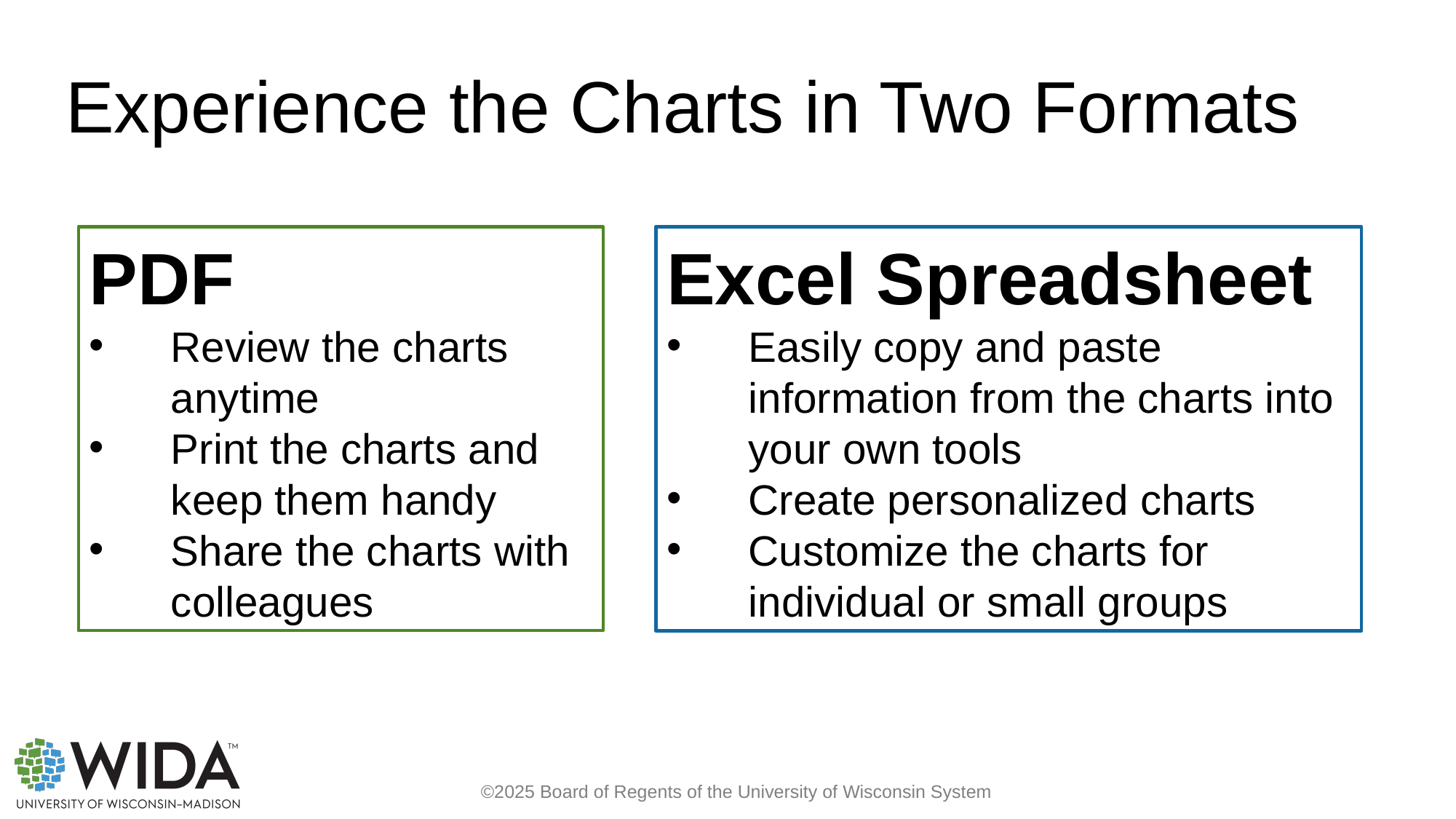

# Experience the Charts in Two Formats
PDF
Review the charts anytime
Print the charts and keep them handy
Share the charts with colleagues
Excel Spreadsheet
Easily copy and paste information from the charts into your own tools
Create personalized charts
Customize the charts for individual or small groups
©2025 Board of Regents of the University of Wisconsin System